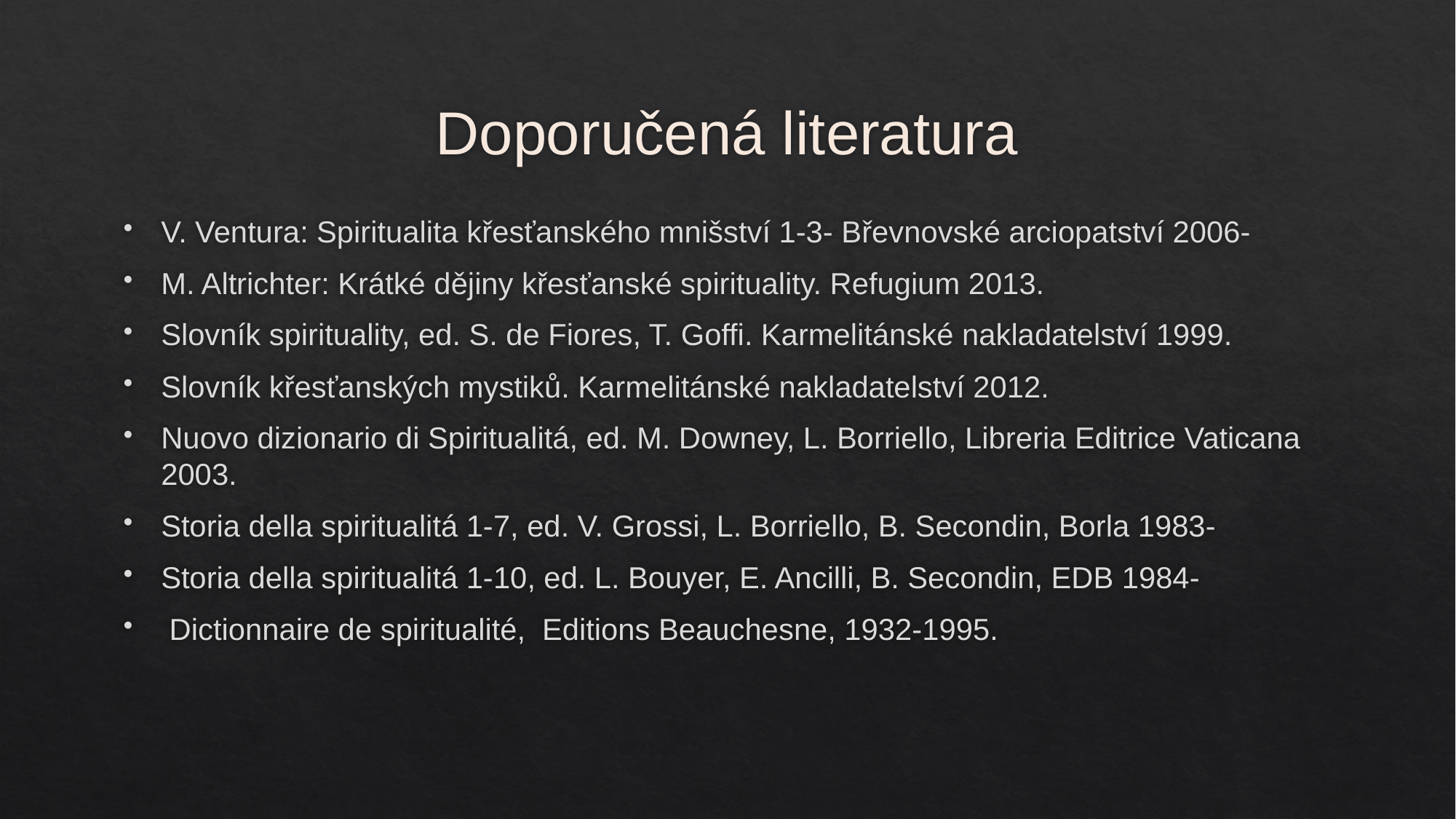

# Doporučená literatura
V. Ventura: Spiritualita křesťanského mnišství 1-3- Břevnovské arciopatství 2006-
M. Altrichter: Krátké dějiny křesťanské spirituality. Refugium 2013.
Slovník spirituality, ed. S. de Fiores, T. Goffi. Karmelitánské nakladatelství 1999.
Slovník křesťanských mystiků. Karmelitánské nakladatelství 2012.
Nuovo dizionario di Spiritualitá, ed. M. Downey, L. Borriello, Libreria Editrice Vaticana 2003.
Storia della spiritualitá 1-7, ed. V. Grossi, L. Borriello, B. Secondin, Borla 1983-
Storia della spiritualitá 1-10, ed. L. Bouyer, E. Ancilli, B. Secondin, EDB 1984-
 Dictionnaire de spiritualité,  Editions Beauchesne, 1932-1995.